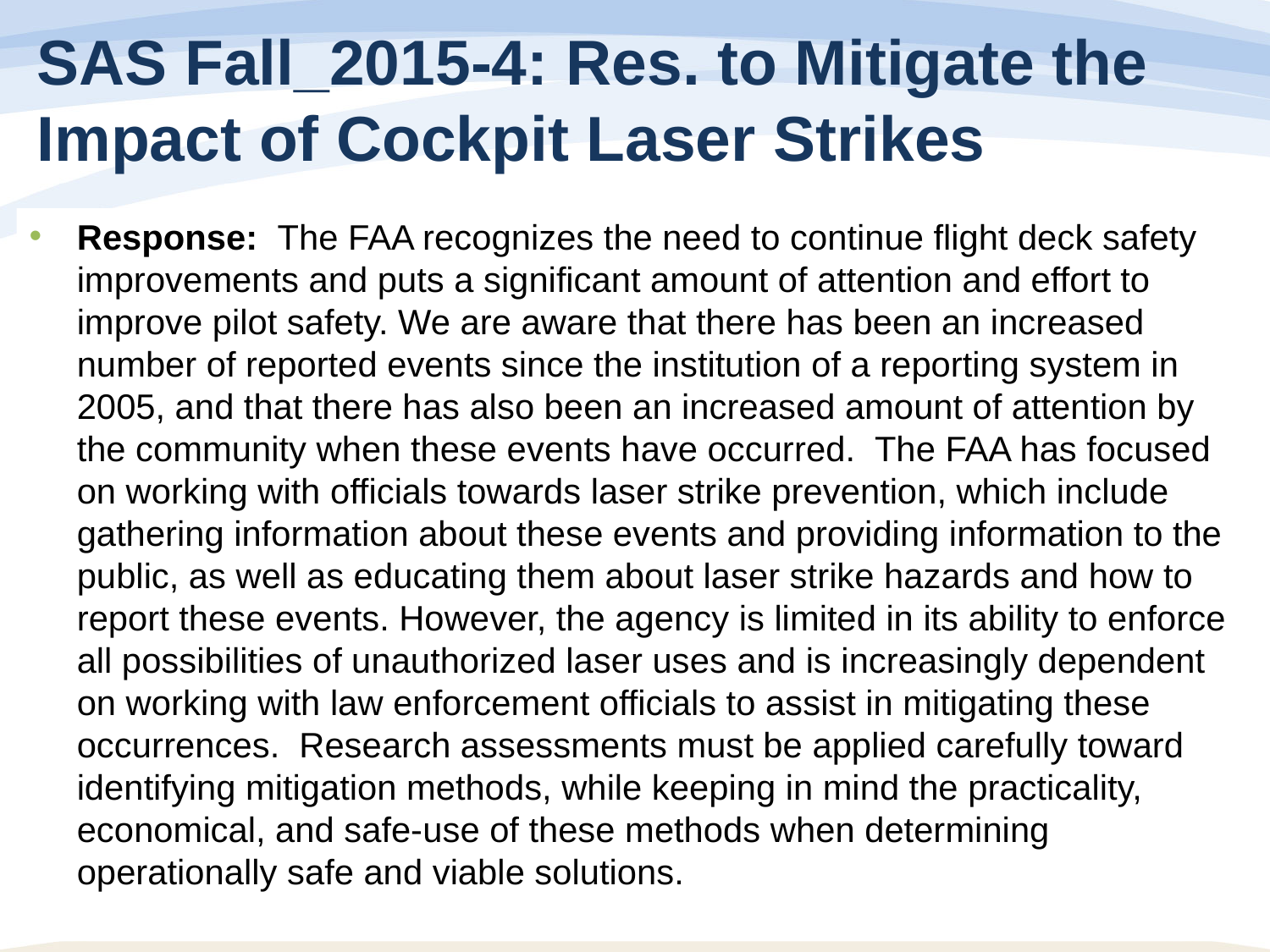

# SAS Fall_2015-4: Res. to Mitigate the Impact of Cockpit Laser Strikes
Response:  The FAA recognizes the need to continue flight deck safety improvements and puts a significant amount of attention and effort to improve pilot safety. We are aware that there has been an increased number of reported events since the institution of a reporting system in 2005, and that there has also been an increased amount of attention by the community when these events have occurred.  The FAA has focused on working with officials towards laser strike prevention, which include gathering information about these events and providing information to the public, as well as educating them about laser strike hazards and how to report these events. However, the agency is limited in its ability to enforce all possibilities of unauthorized laser uses and is increasingly dependent on working with law enforcement officials to assist in mitigating these occurrences.  Research assessments must be applied carefully toward identifying mitigation methods, while keeping in mind the practicality, economical, and safe-use of these methods when determining operationally safe and viable solutions.